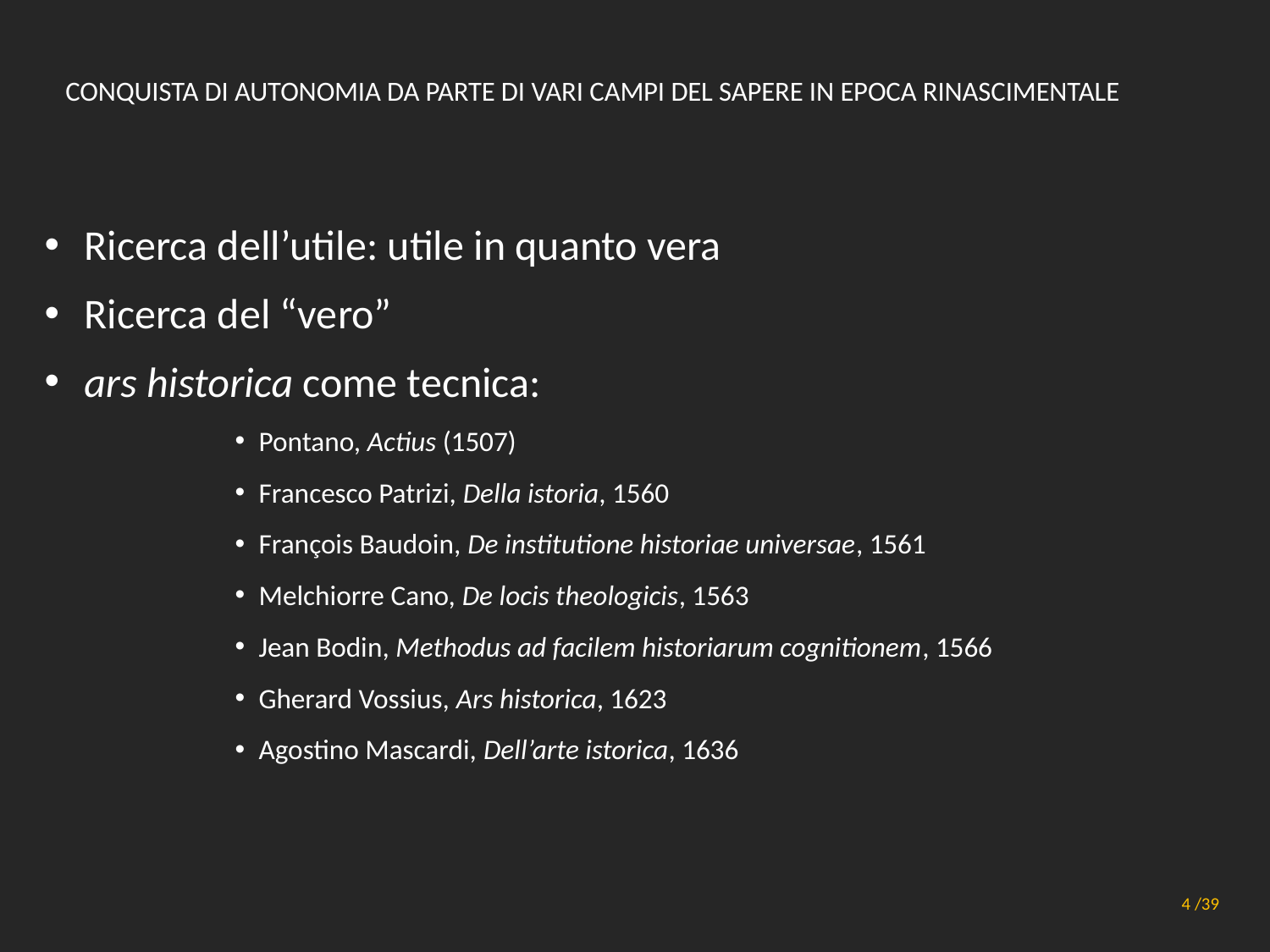

# Conquista di autonomia da parte di vari campi del sapere in epoca rinascimentale
Ricerca dell’utile: utile in quanto vera
Ricerca del “vero”
ars historica come tecnica:
Pontano, Actius (1507)
Francesco Patrizi, Della istoria, 1560
François Baudoin, De institutione historiae universae, 1561
Melchiorre Cano, De locis theologicis, 1563
Jean Bodin, Methodus ad facilem historiarum cognitionem, 1566
Gherard Vossius, Ars historica, 1623
Agostino Mascardi, Dell’arte istorica, 1636
Principi generali di metodo
4 /39